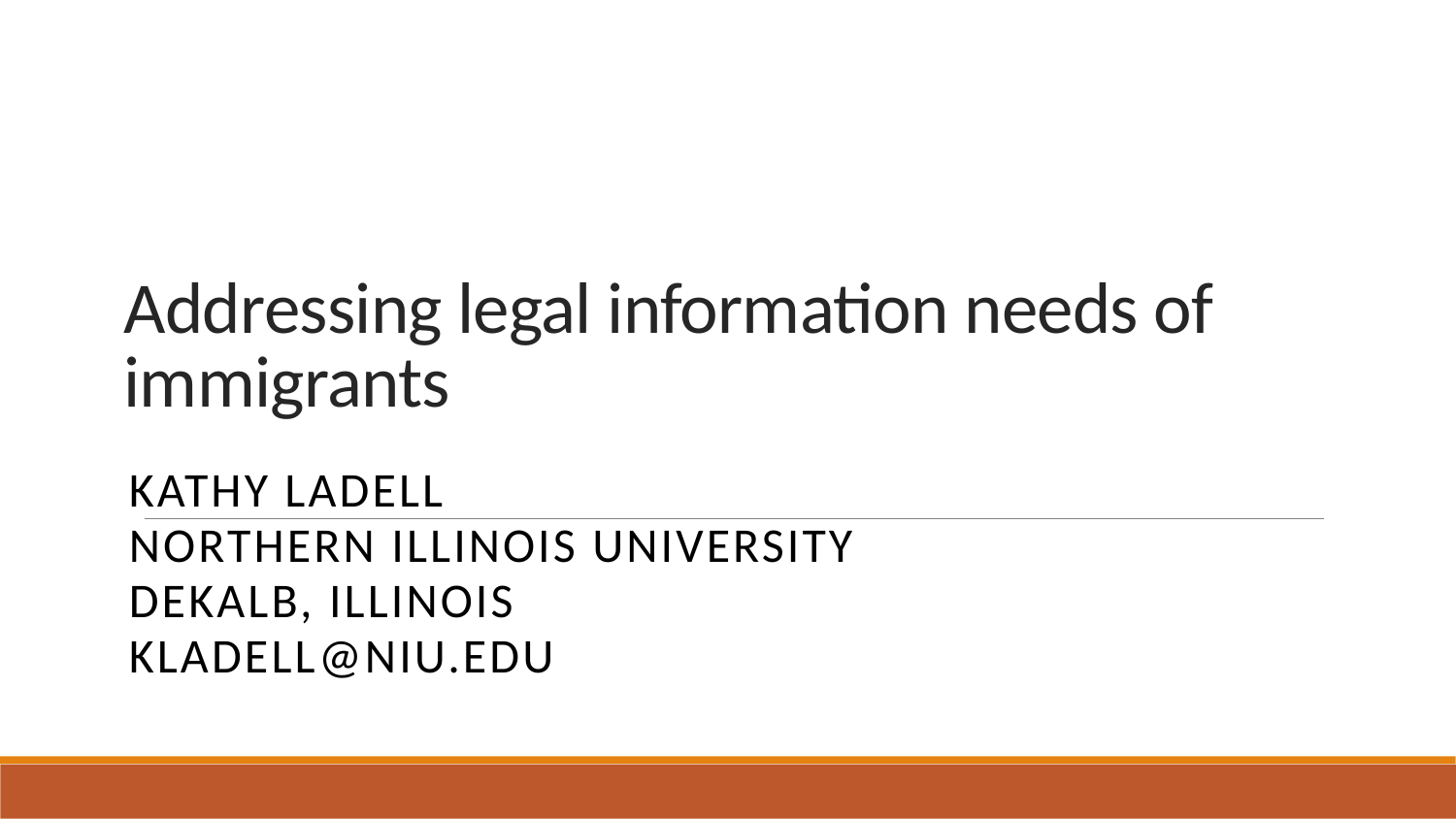

# Addressing legal information needs of immigrants
Kathy Ladell
Northern Illinois University
dekalb, Illinois
Kladell@niu.edu